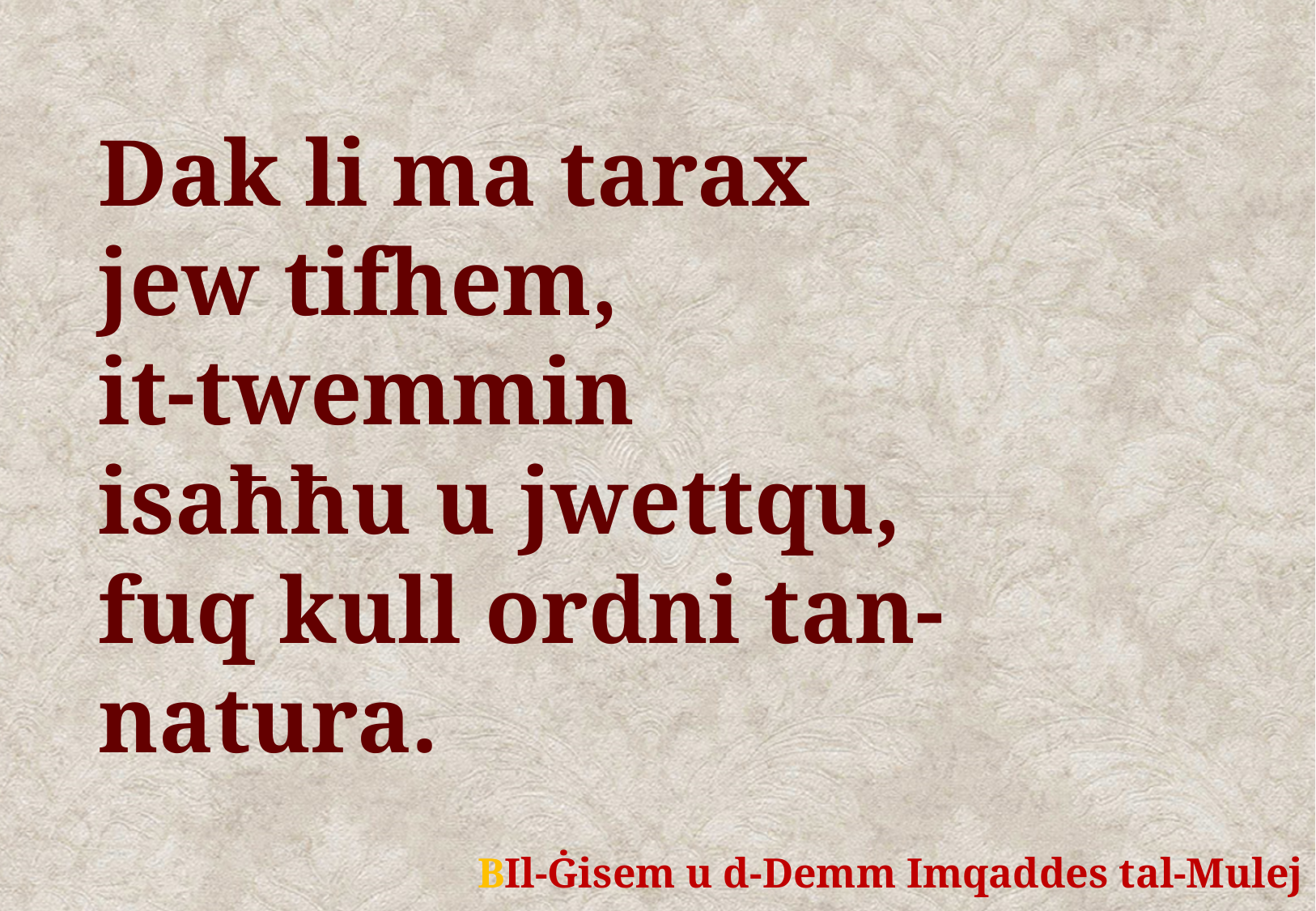

Dak li ma tarax
jew tifhem,
it-twemmin
isaħħu u jwettqu,
fuq kull ordni tan-natura.
	BIl-Ġisem u d-Demm Imqaddes tal-Mulej